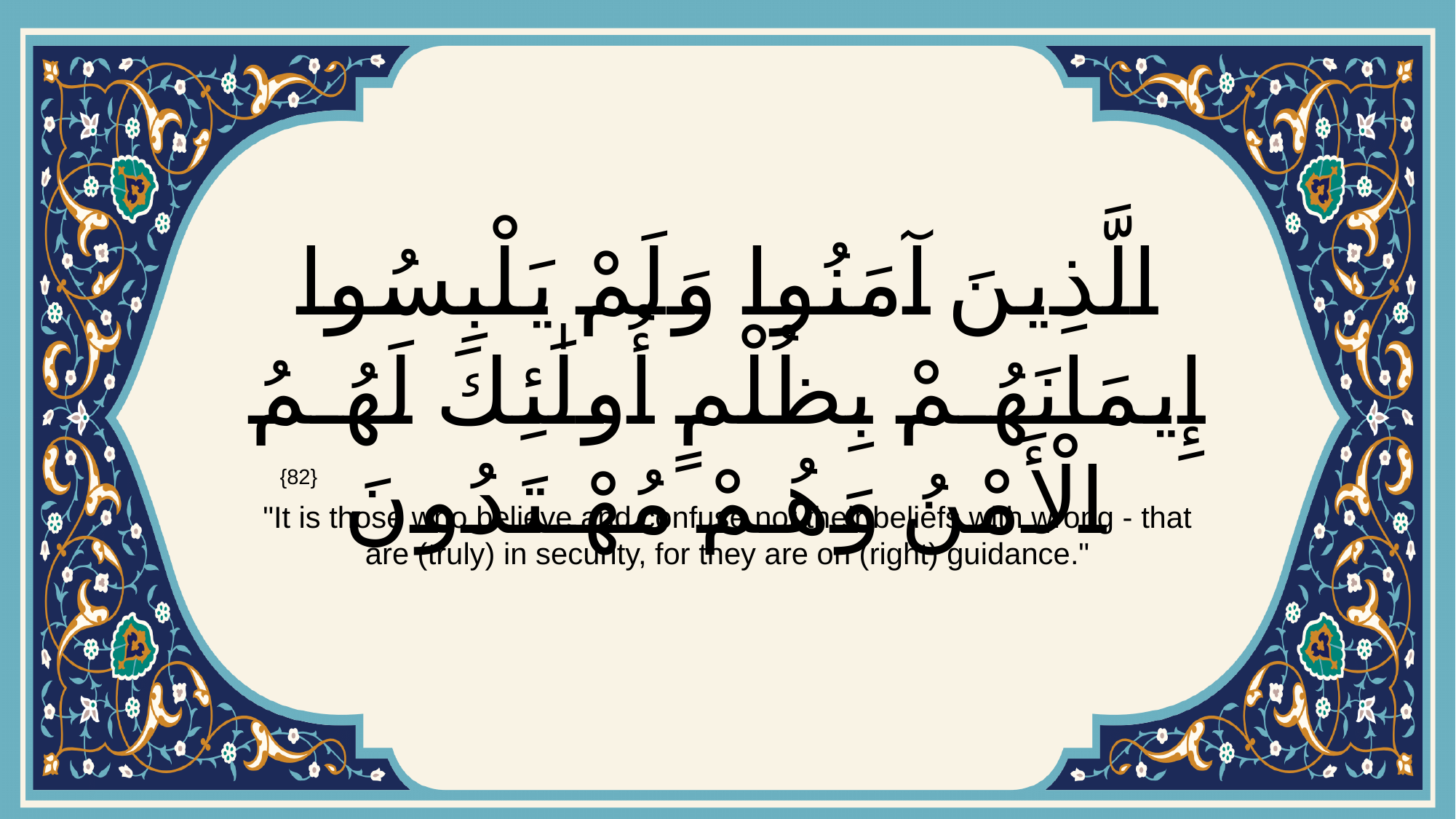

# الَّذِينَ آمَنُوا وَلَمْ يَلْبِسُوا إِيمَانَهُمْ بِظُلْمٍ أُولَٰئِكَ لَهُمُ الْأَمْنُ وَهُمْ مُهْتَدُونَ
{82}
"It is those who believe and confuse not their beliefs with wrong - that are (truly) in security, for they are on (right) guidance."